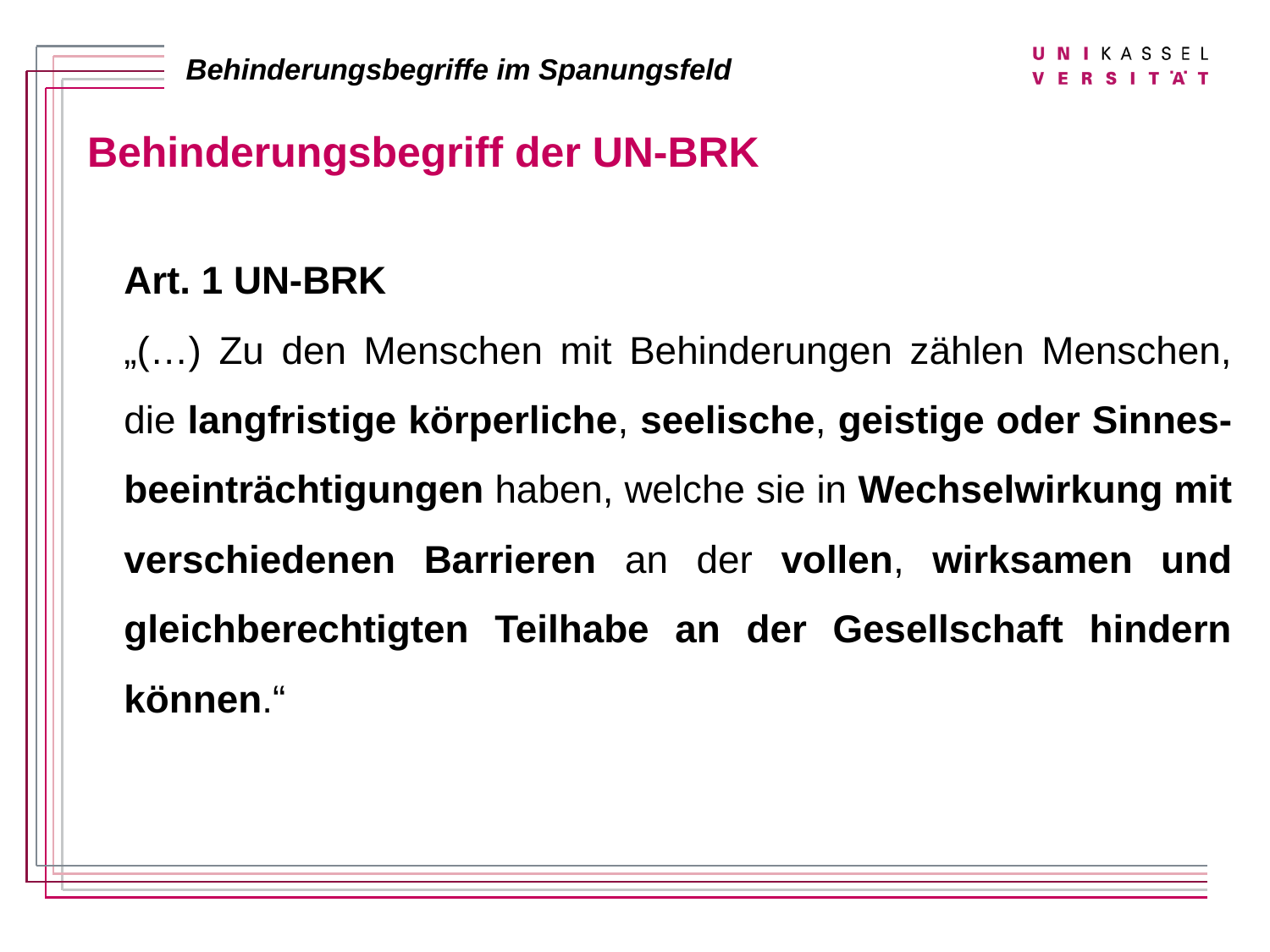

#
Behinderungsbegriff der UN-BRK
Art. 1 UN-BRK
„(…) Zu den Menschen mit Behinderungen zählen Menschen, die langfristige körperliche, seelische, geistige oder Sinnes-beeinträchtigungen haben, welche sie in Wechselwirkung mit verschiedenen Barrieren an der vollen, wirksamen und gleichberechtigten Teilhabe an der Gesellschaft hindern können.“